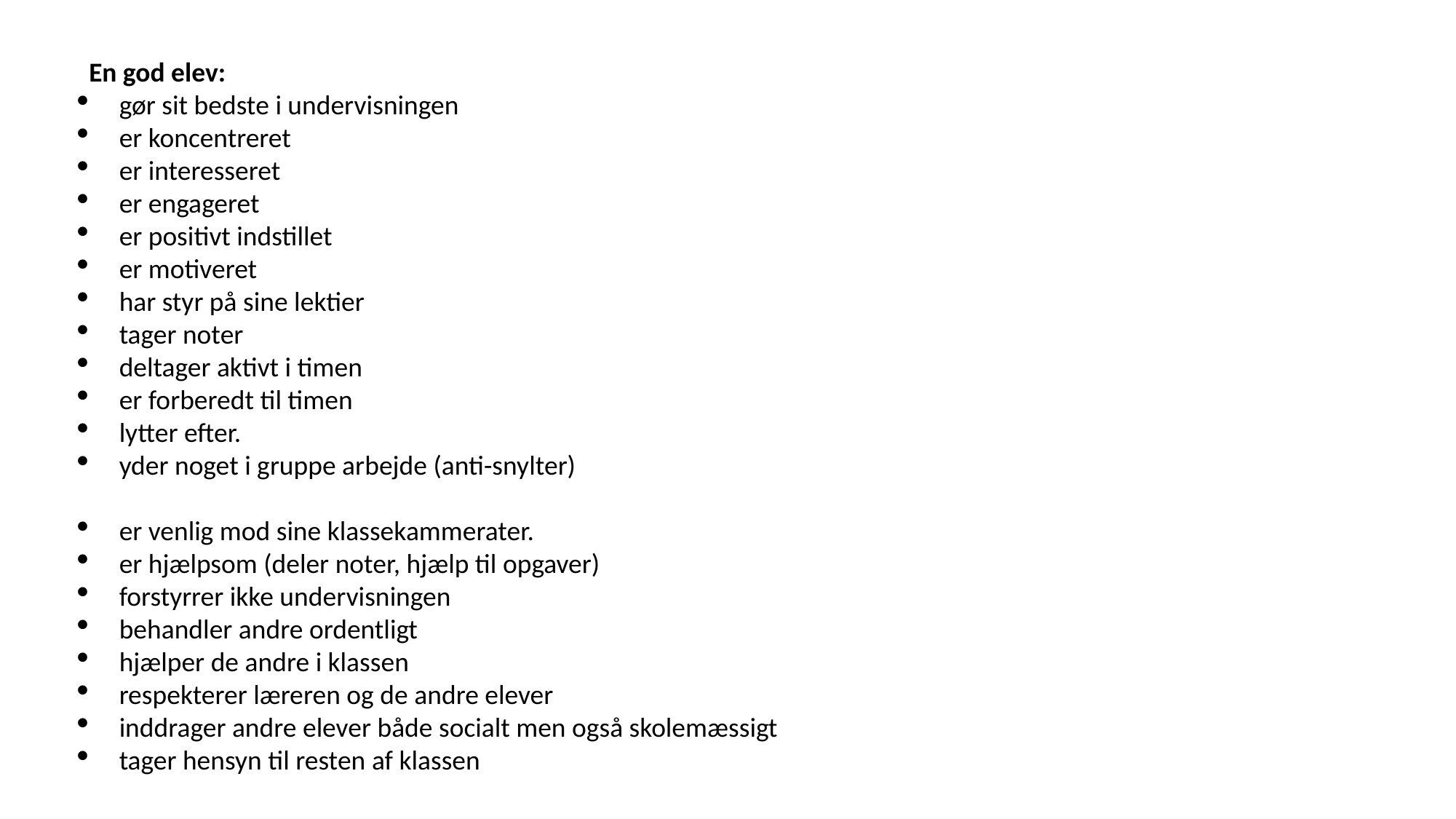

En god elev:
gør sit bedste i undervisningen
er koncentreret
er interesseret
er engageret
er positivt indstillet
er motiveret
har styr på sine lektier
tager noter
deltager aktivt i timen
er forberedt til timen
lytter efter.
yder noget i gruppe arbejde (anti-snylter)

er venlig mod sine klassekammerater.
er hjælpsom (deler noter, hjælp til opgaver)
forstyrrer ikke undervisningen
behandler andre ordentligt
hjælper de andre i klassen
respekterer læreren og de andre elever
inddrager andre elever både socialt men også skolemæssigt
tager hensyn til resten af klassen